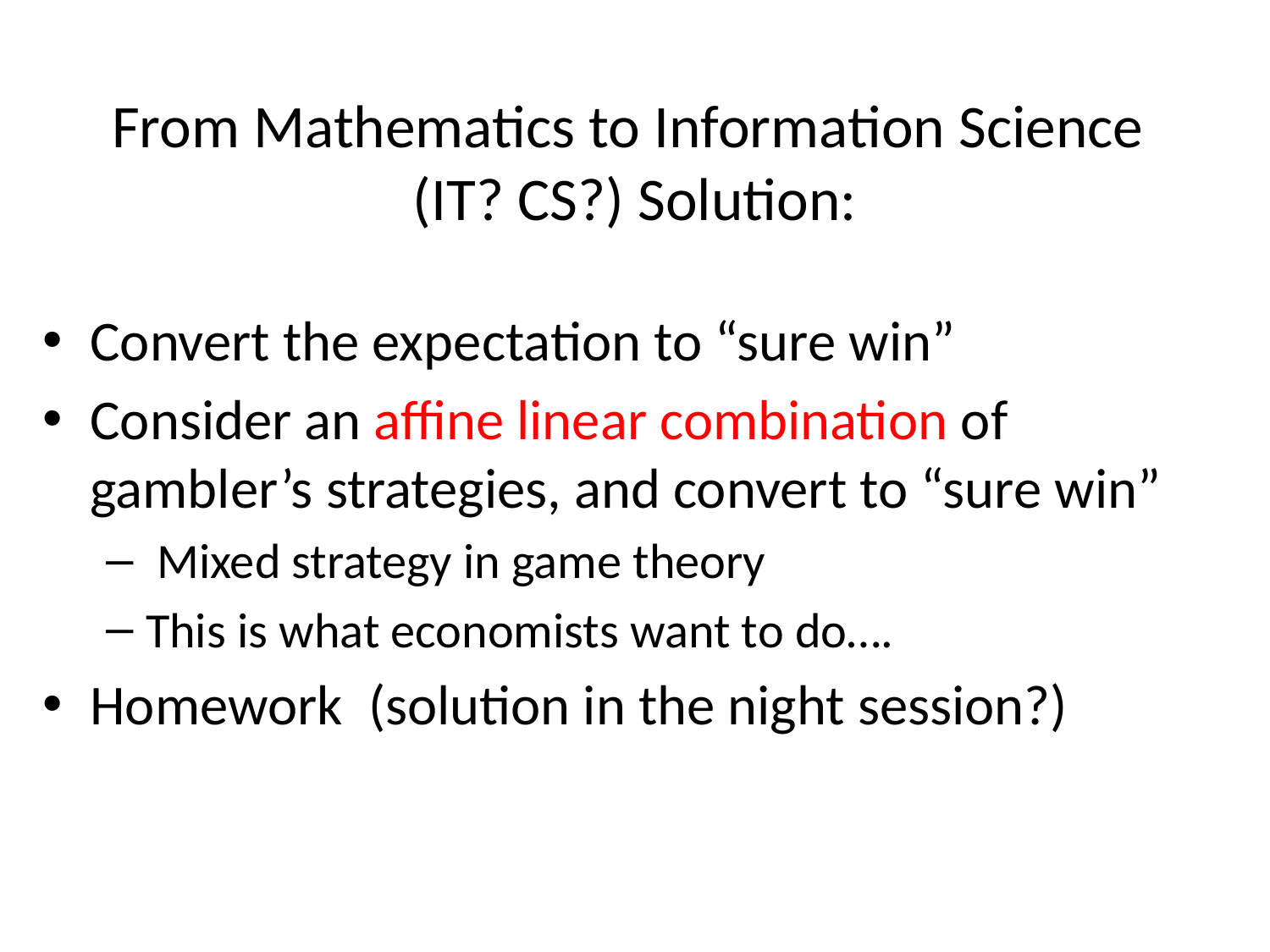

# From Mathematics to Information Science  (IT? CS?) Solution:

Convert the expectation to “sure win”
Consider an affine linear combination of  gambler’s strategies, and convert to “sure win”
 Mixed strategy in game theory
This is what economists want to do….
Homework  (solution in the night session?)